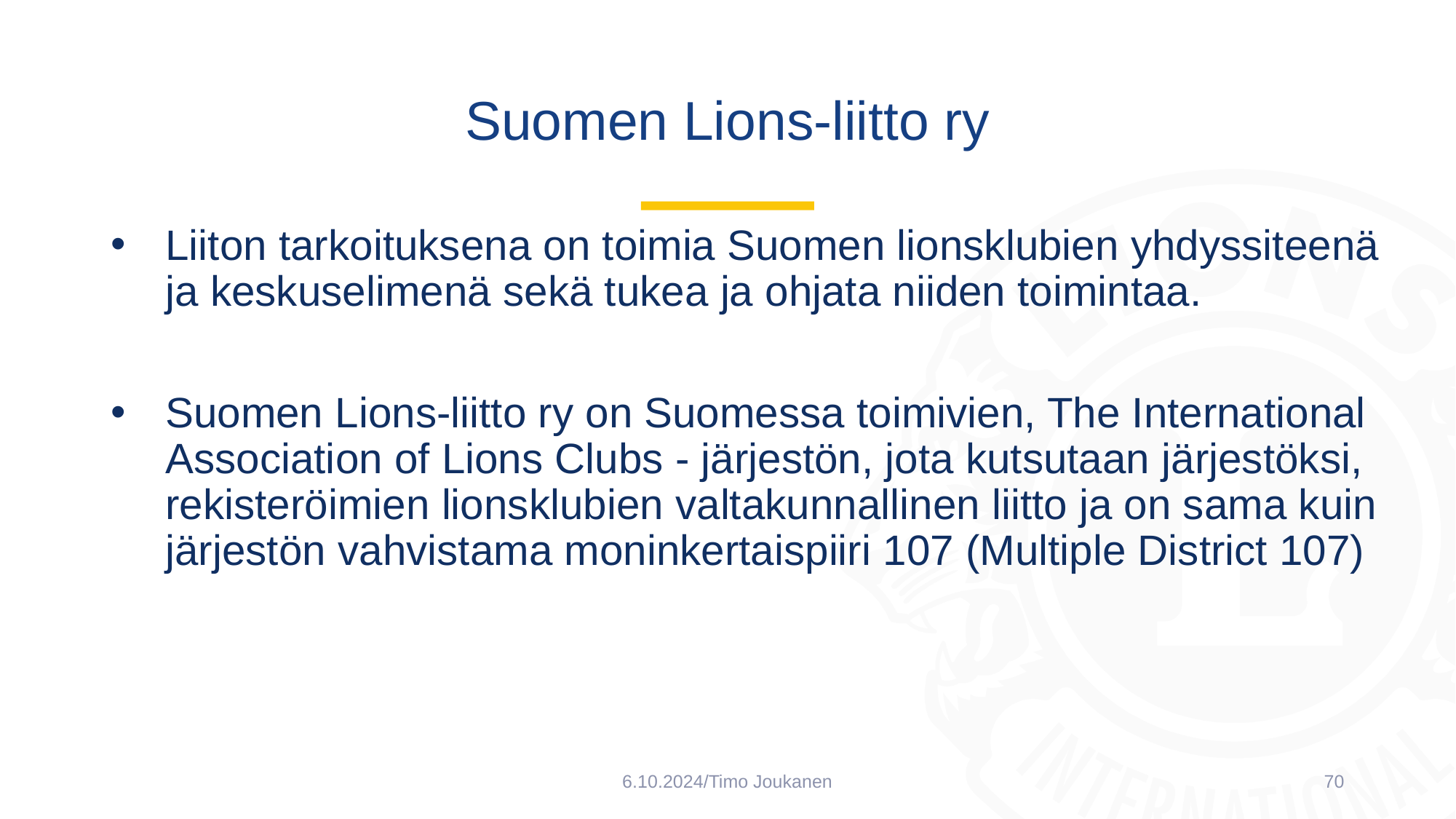

# Suomen Lions-liitto ry
Liiton tarkoituksena on toimia Suomen lionsklubien yhdyssiteenä ja keskuselimenä sekä tukea ja ohjata niiden toimintaa.

Suomen Lions-liitto ry on Suomessa toimivien, The International Association of Lions Clubs - järjestön, jota kutsutaan järjestöksi, rekisteröimien lionsklubien valtakunnallinen liitto ja on sama kuin järjestön vahvistama moninkertaispiiri 107 (Multiple District 107)

6.10.2024/Timo Joukanen
70